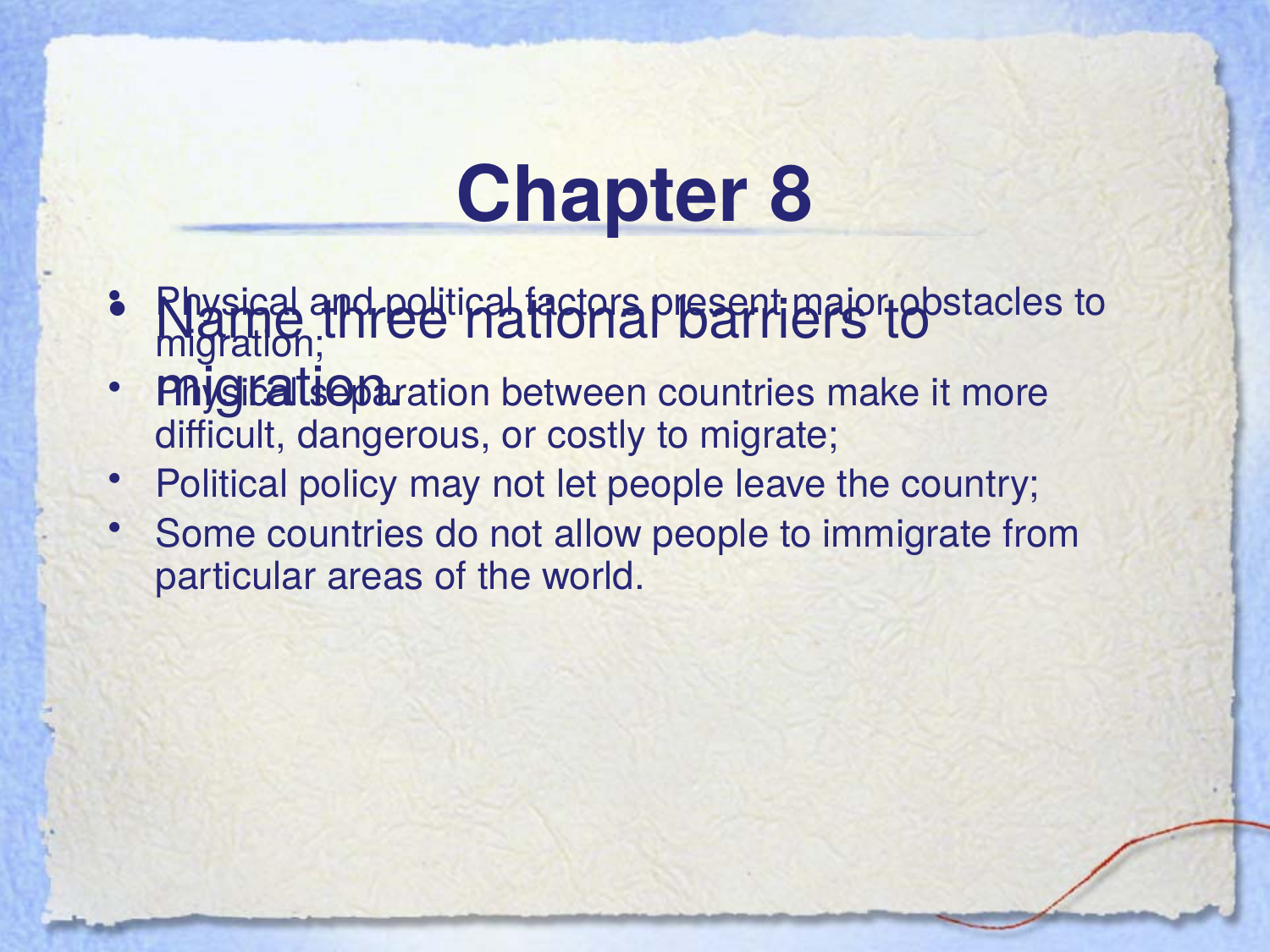

# Chapter 8
Name three national barriers to migration.
Physical and political factors present major obstacles to migration;
Physical separation between countries make it more difficult, dangerous, or costly to migrate;
Political policy may not let people leave the country;
Some countries do not allow people to immigrate from particular areas of the world.